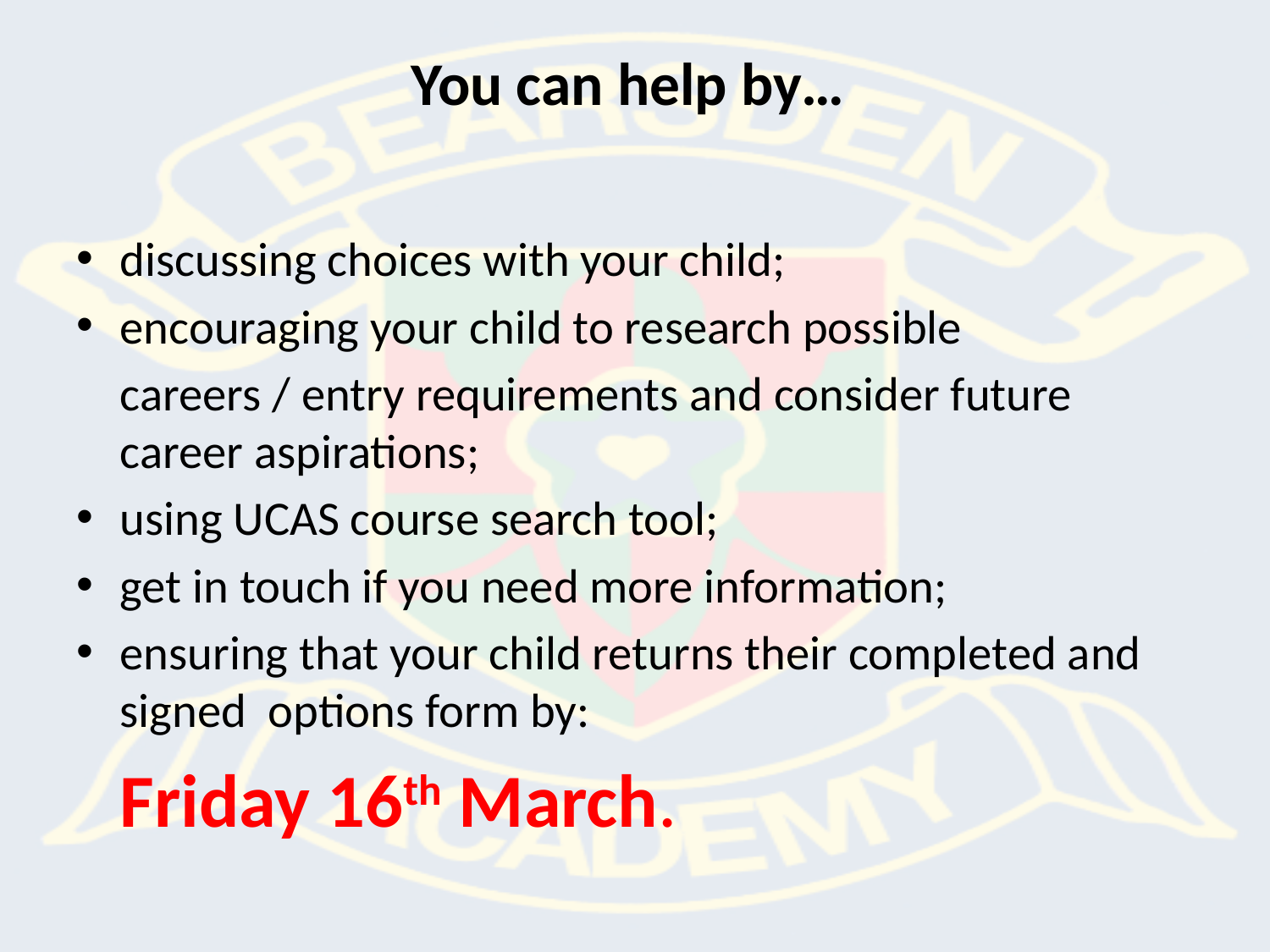

# You can help by…
discussing choices with your child;
encouraging your child to research possible
	careers / entry requirements and consider future career aspirations;
using UCAS course search tool;
get in touch if you need more information;
ensuring that your child returns their completed and signed  options form by:
		Friday 16th March.